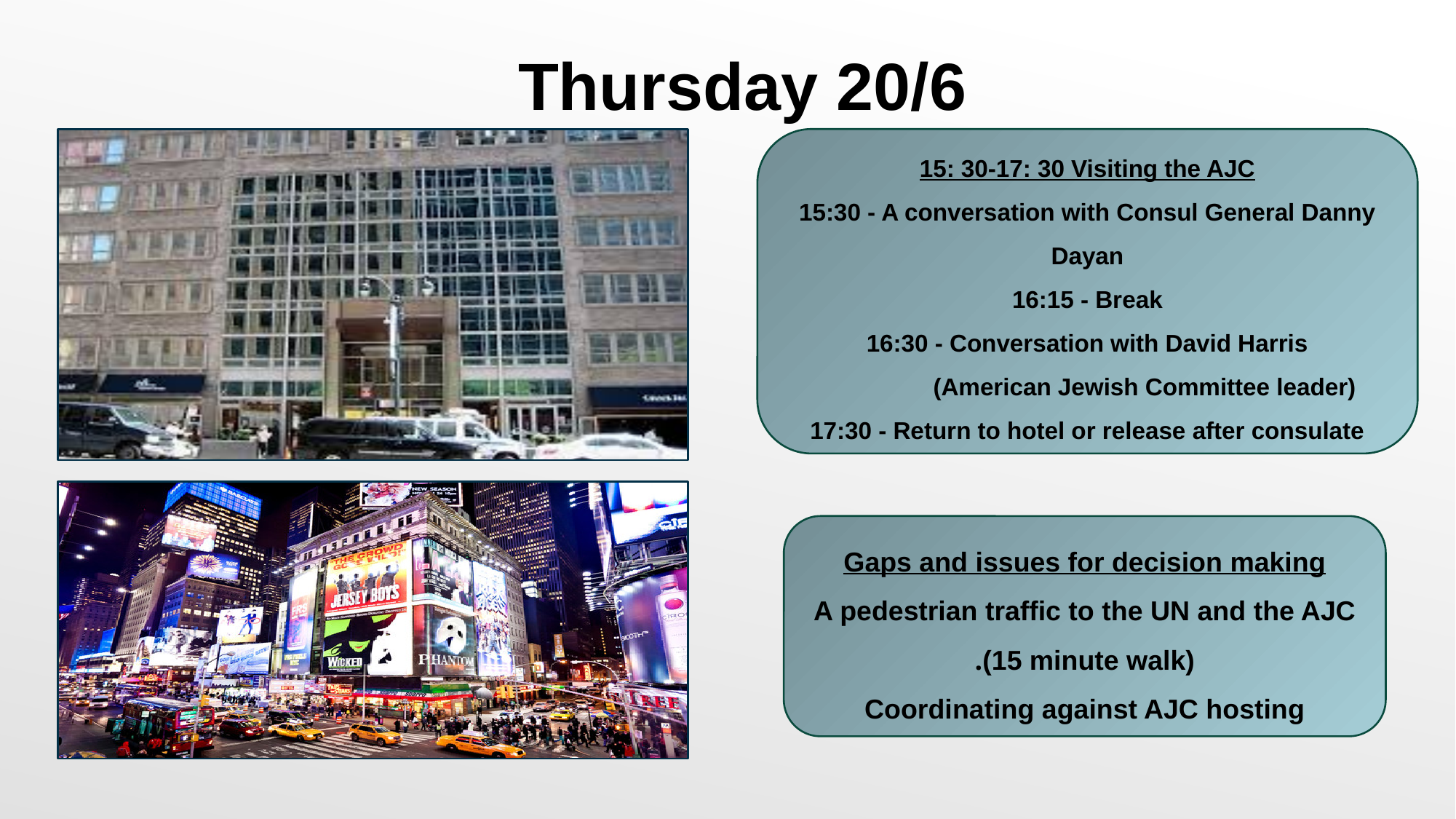

Thursday 20/6

15: 30-17: 30 Visiting the AJC
15:30 - A conversation with Consul General Danny Dayan
16:15 - Break
16:30 - Conversation with David Harris
                 (American Jewish Committee leader)
17:30 - Return to hotel or release after consulate

Gaps and issues for decision making
A pedestrian traffic to the UN and the AJC (15 minute walk).
Coordinating against AJC hosting